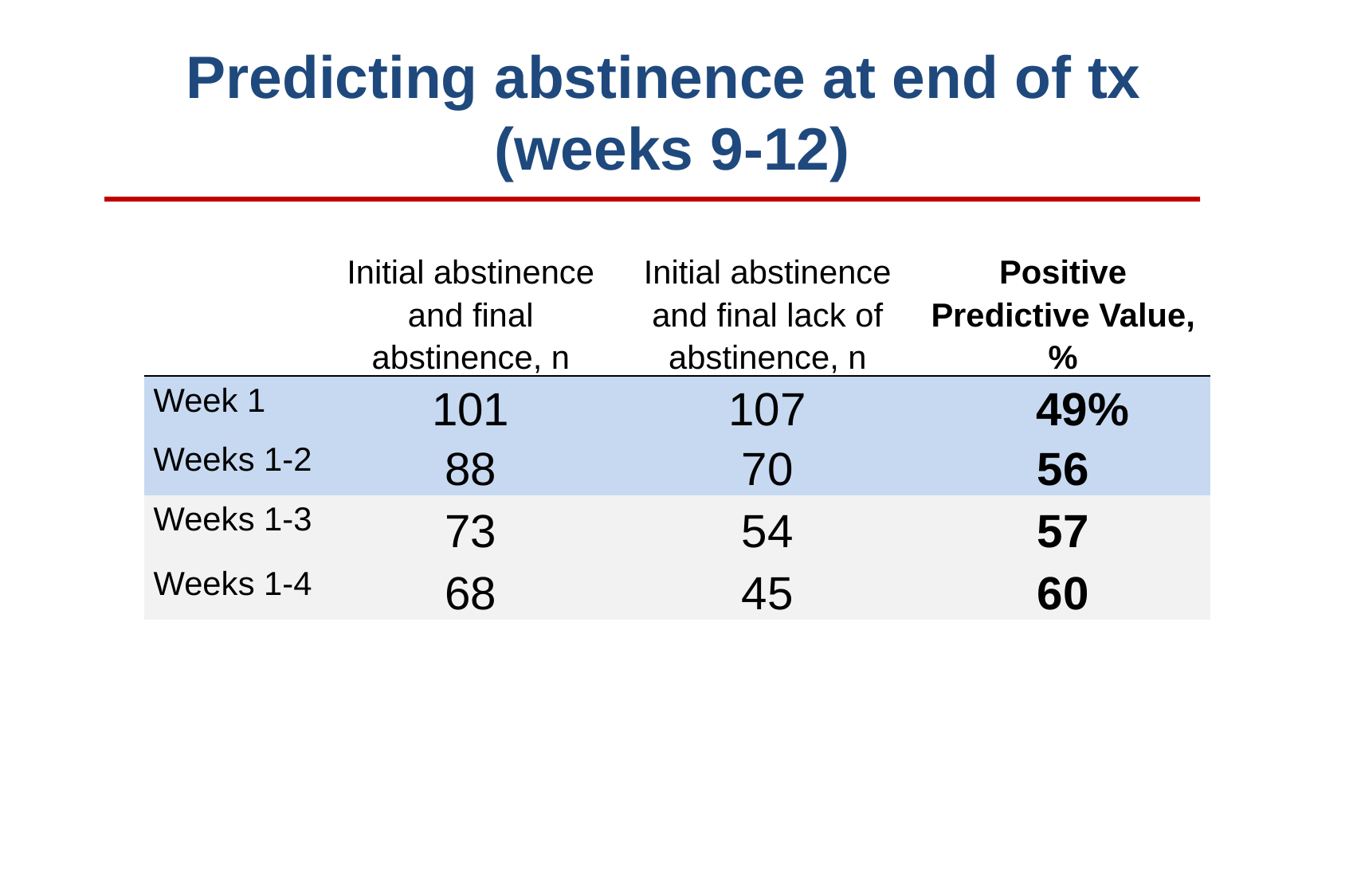

# Predicting abstinence at end of tx (weeks 9-12)

|  | Initial abstinence and final abstinence, n | Initial abstinence and final lack of abstinence, n | Positive Predictive Value, % |
| --- | --- | --- | --- |
| Week 1 | 101 | 107 | 49% |
| Weeks 1-2 | 88 | 70 | 56 |
| Weeks 1-3 | 73 | 54 | 57 |
| Weeks 1-4 | 68 | 45 | 60 |